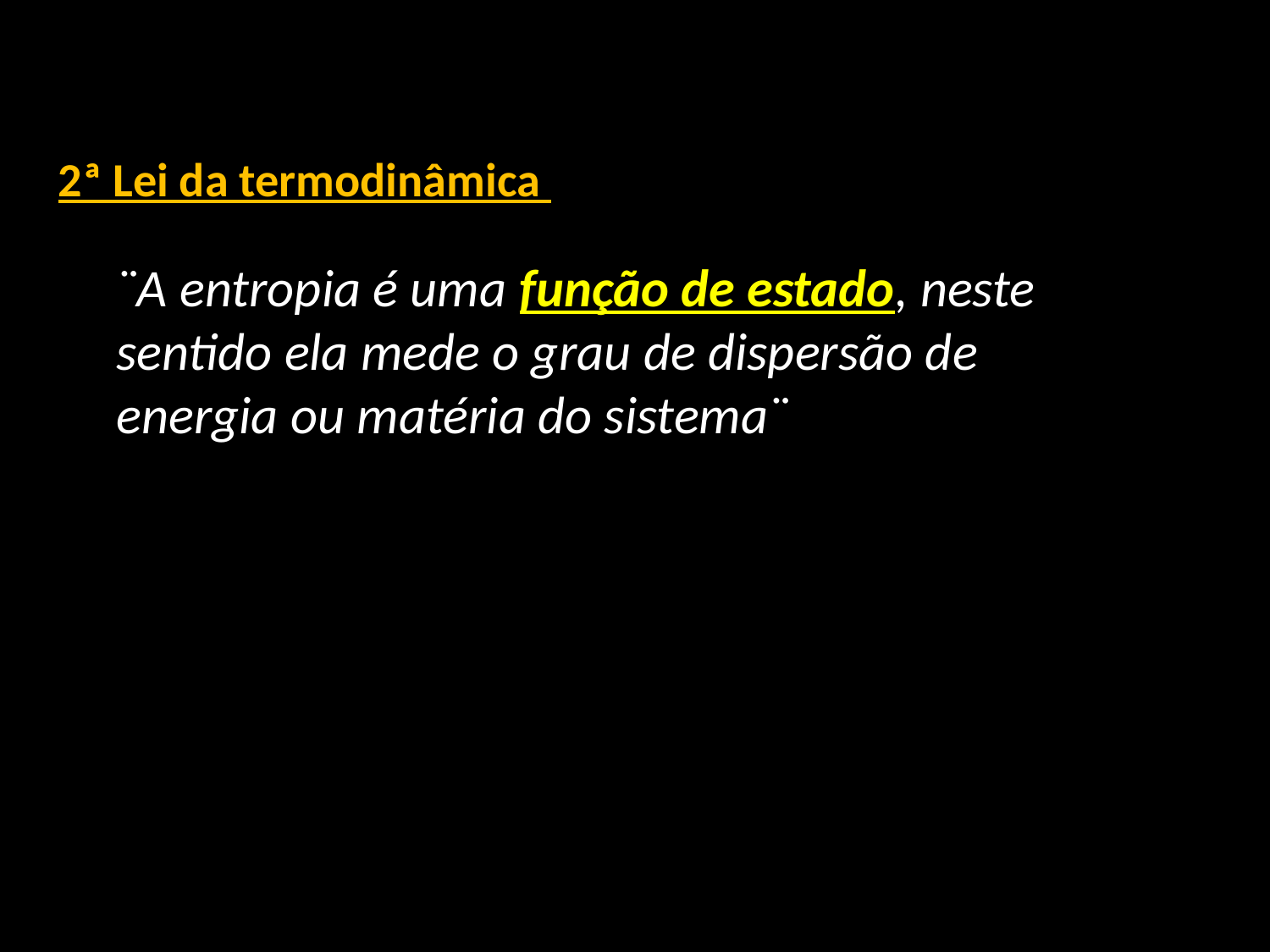

2ª Lei da termodinâmica
¨A entropia é uma função de estado, neste sentido ela mede o grau de dispersão de energia ou matéria do sistema¨